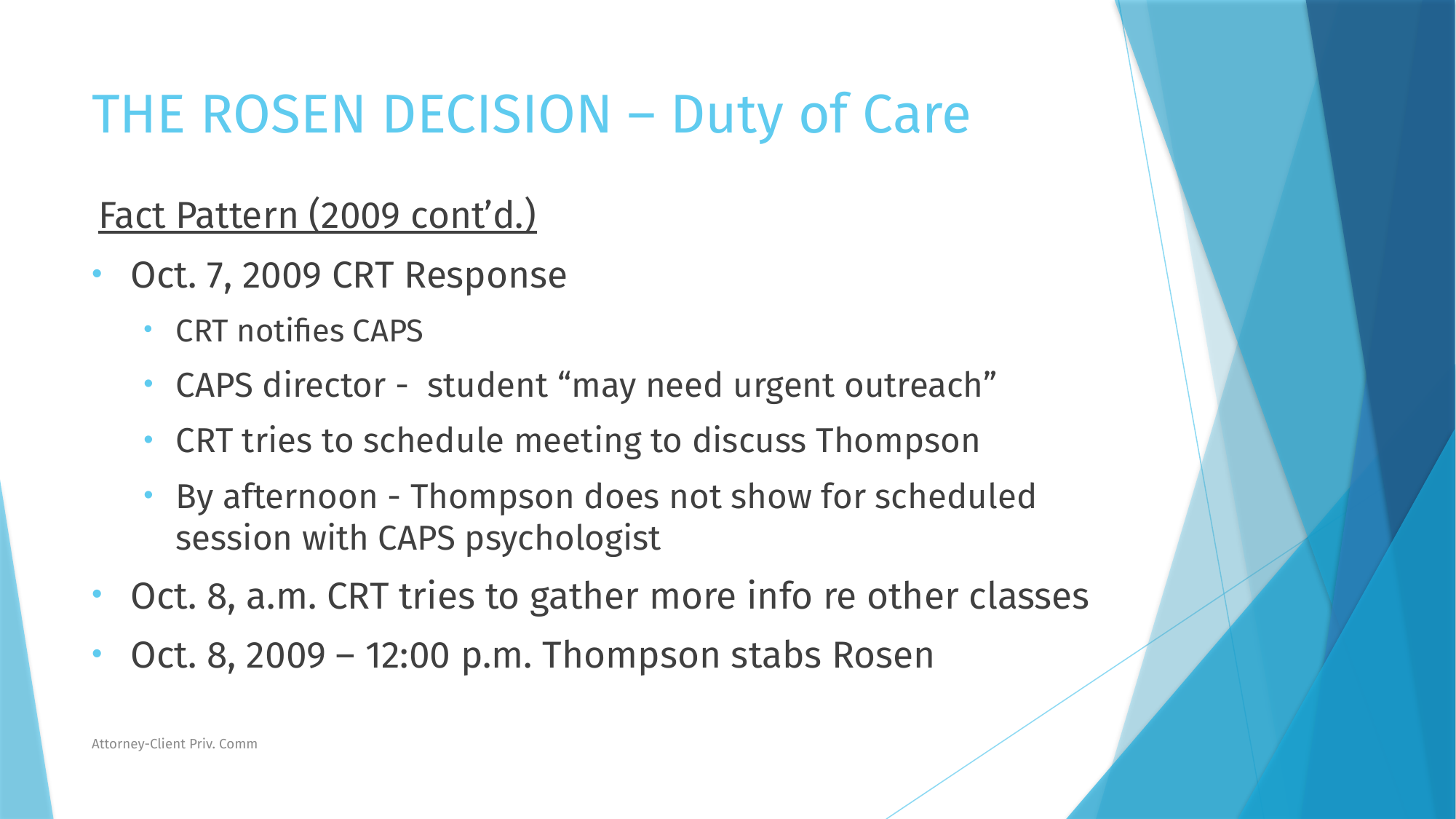

# THE ROSEN DECISION – Duty of Care
Fact Pattern (2009 cont’d.)
Oct. 7, 2009 CRT Response
CRT notifies CAPS
CAPS director -  student “may need urgent outreach”
CRT tries to schedule meeting to discuss Thompson
By afternoon - Thompson does not show for scheduled session with CAPS psychologist
Oct. 8, a.m. CRT tries to gather more info re other classes
Oct. 8, 2009 – 12:00 p.m. Thompson stabs Rosen
Attorney-Client Priv. Comm